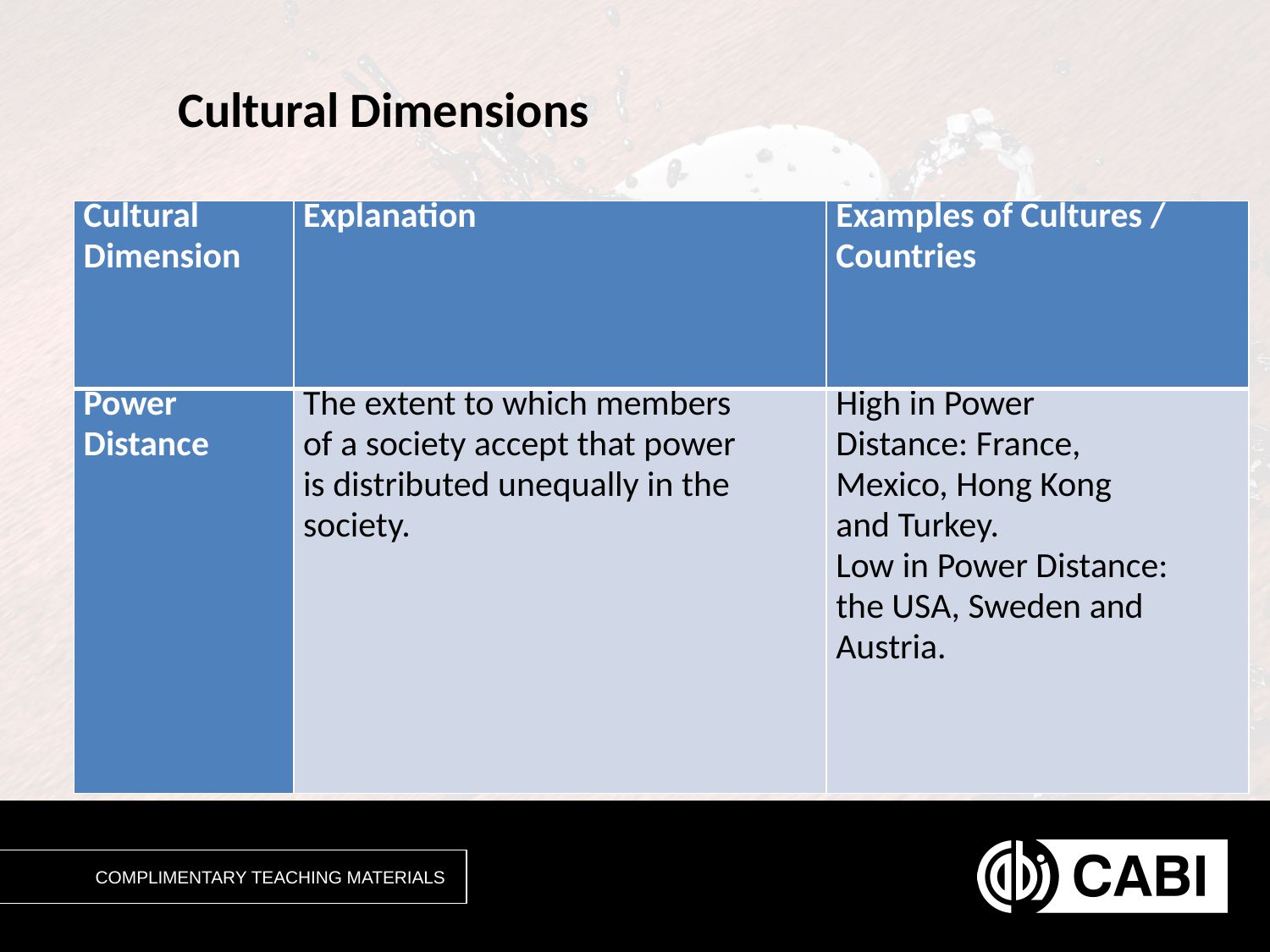

# Cultural Dimensions
| Cultural Dimension | Explanation | Examples of Cultures / Countries |
| --- | --- | --- |
| Power Distance | The extent to which members of a society accept that power is distributed unequally in the society. | High in Power Distance: France, Mexico, Hong Kong and Turkey. Low in Power Distance: the USA, Sweden and Austria. |